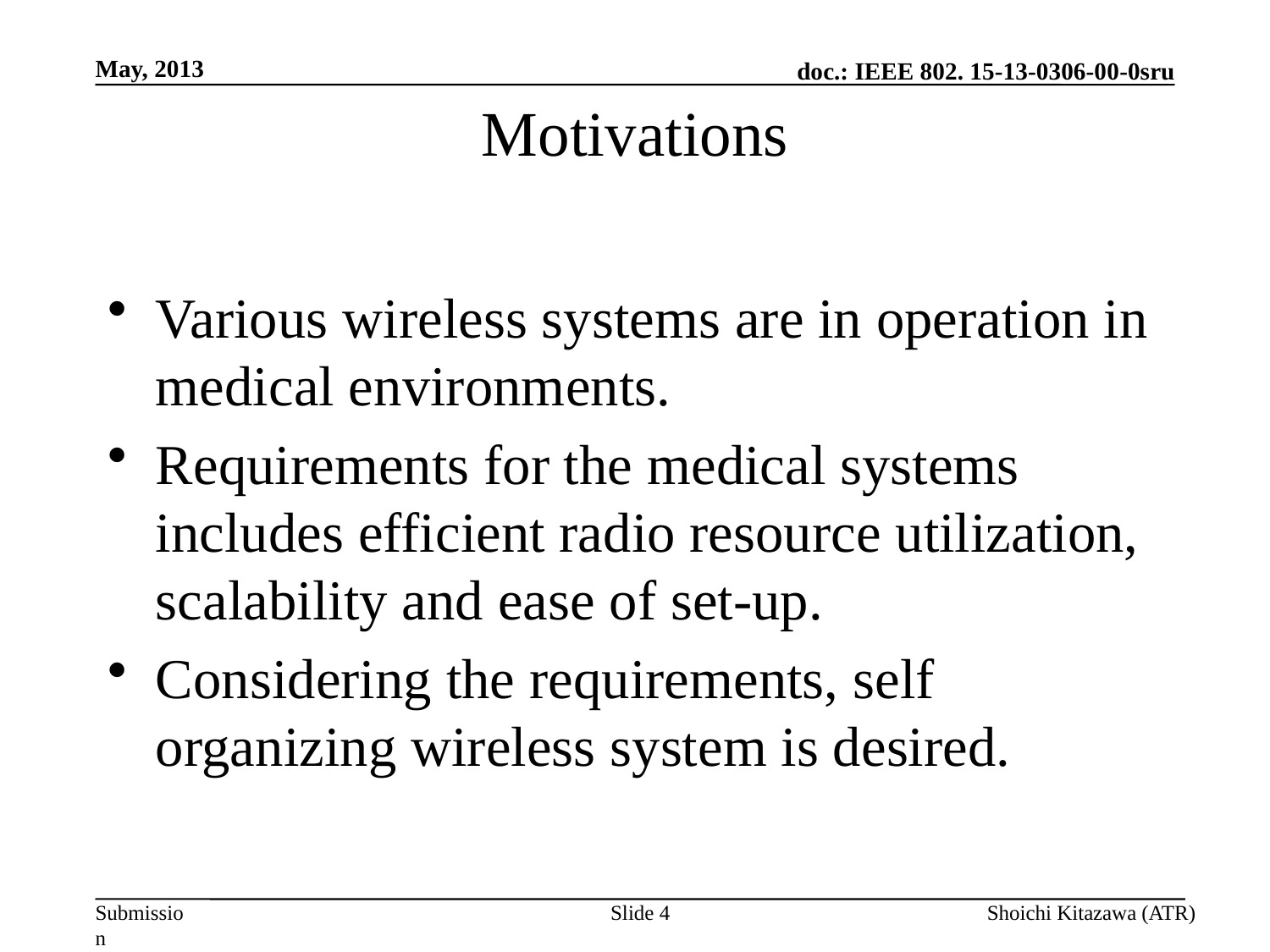

May, 2013
# Motivations
Various wireless systems are in operation in medical environments.
Requirements for the medical systems includes efficient radio resource utilization, scalability and ease of set-up.
Considering the requirements, self organizing wireless system is desired.

Slide 4
Shoichi Kitazawa (ATR)